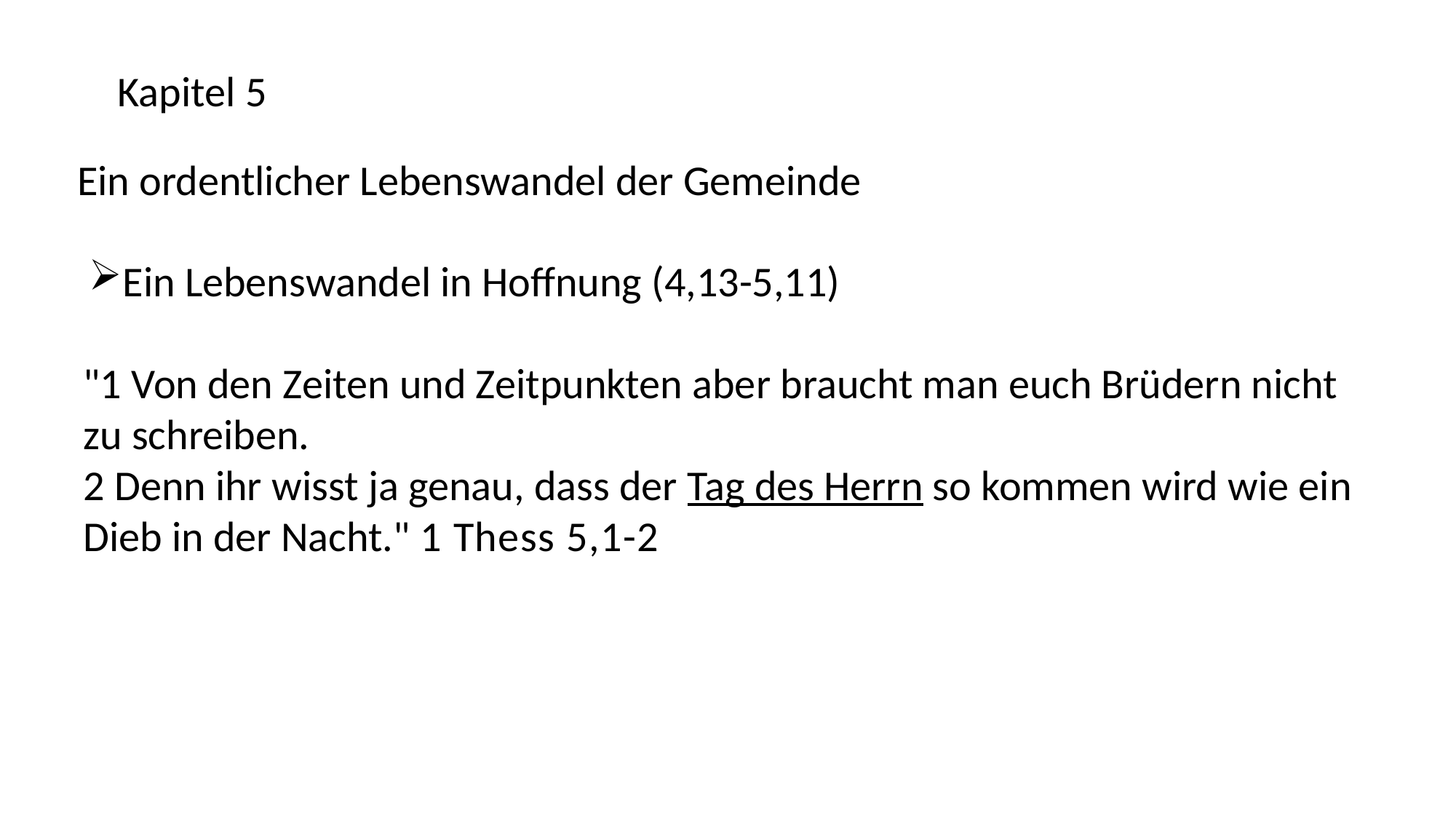

Kapitel 5
Ein ordentlicher Lebenswandel der Gemeinde
Ein Lebenswandel in Hoffnung (4,13-5,11)
"1 Von den Zeiten und Zeitpunkten aber braucht man euch Brüdern nicht zu schreiben.
2 Denn ihr wisst ja genau, dass der Tag des Herrn so kommen wird wie ein Dieb in der Nacht." 1 Thess 5,1-2